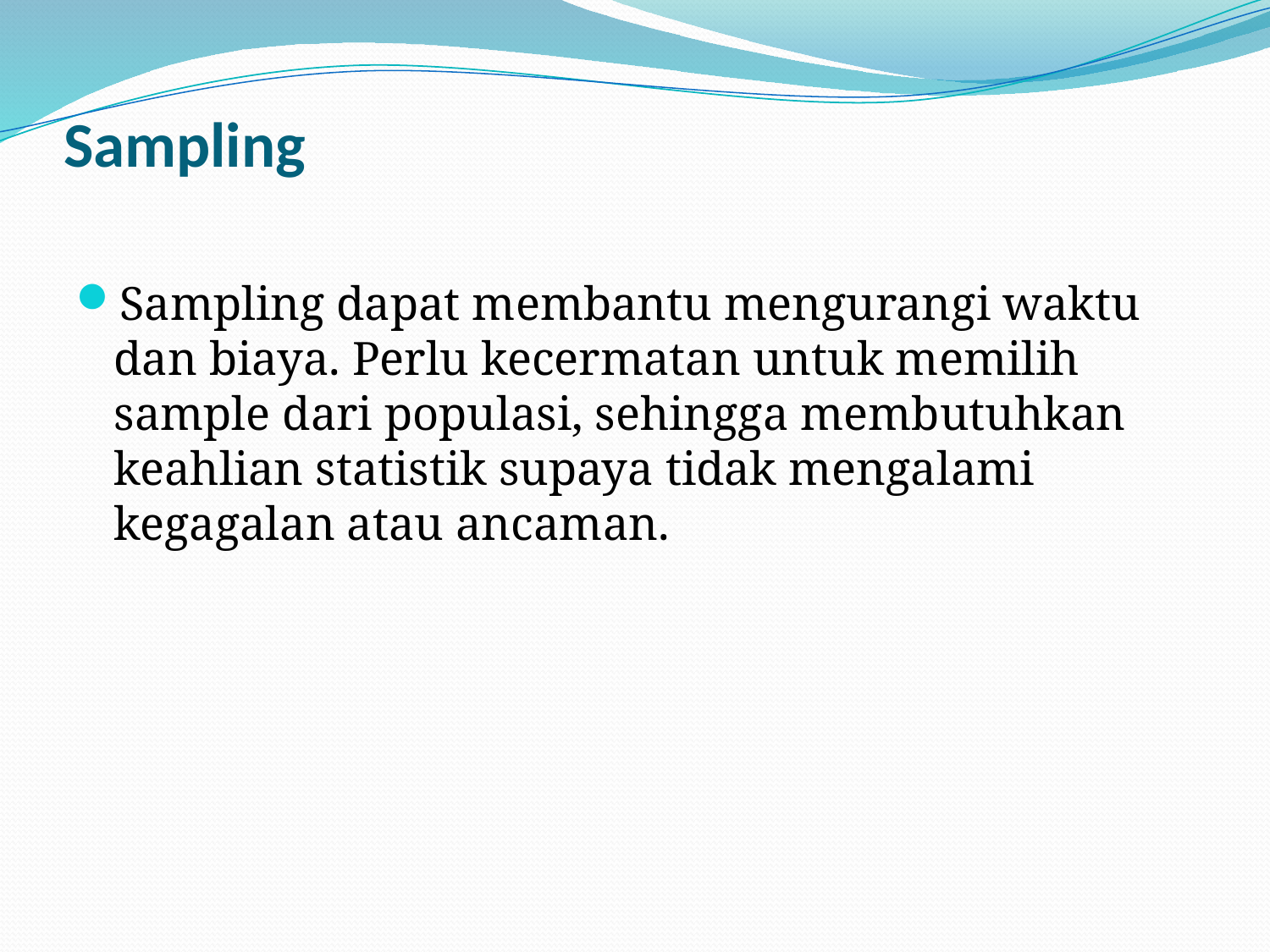

# Sampling
Sampling dapat membantu mengurangi waktu dan biaya. Perlu kecermatan untuk memilih sample dari populasi, sehingga membutuhkan keahlian statistik supaya tidak mengalami kegagalan atau ancaman.